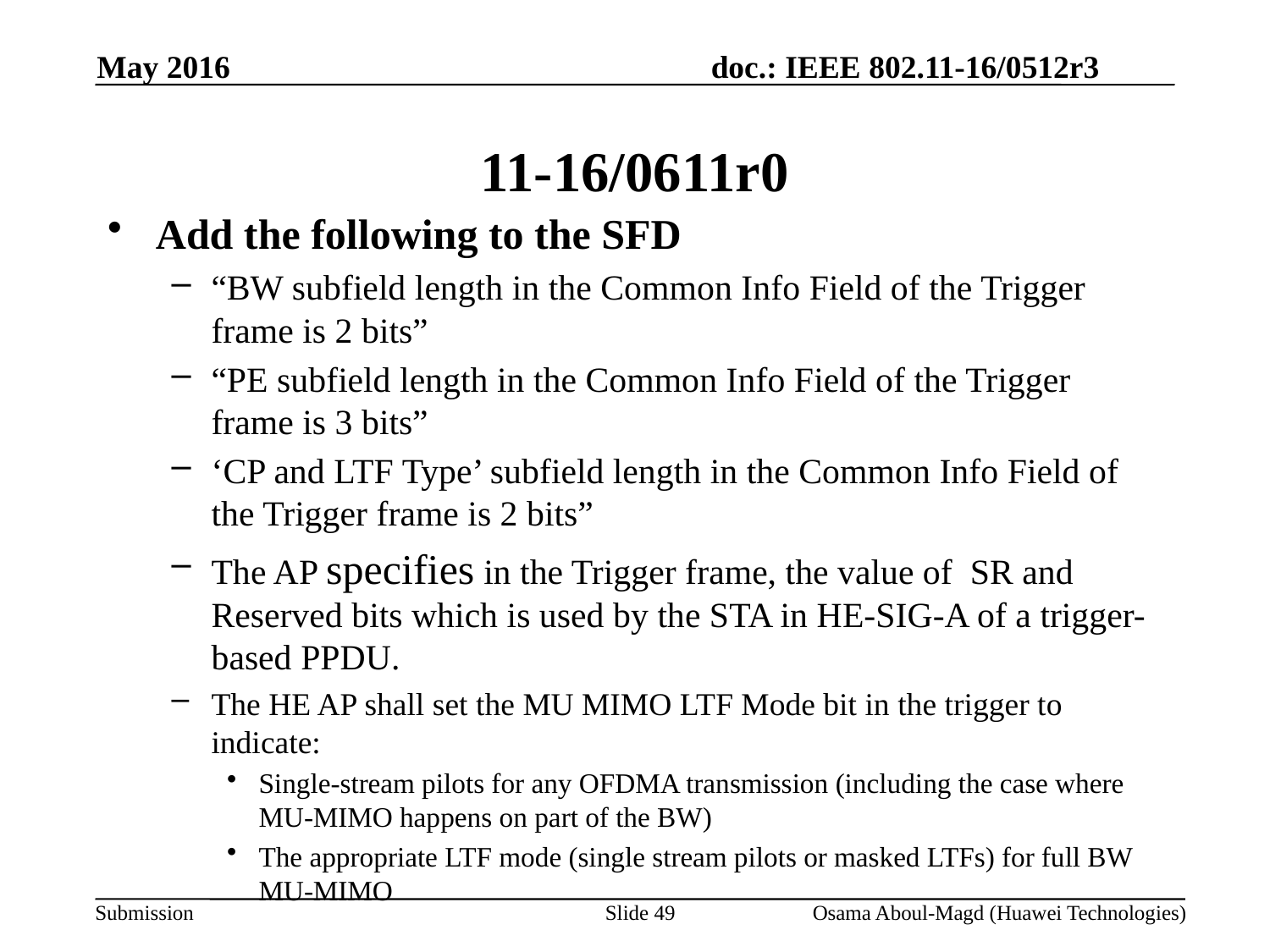

May 2016
# 11-16/0611r0
Add the following to the SFD
“BW subfield length in the Common Info Field of the Trigger frame is 2 bits”
“PE subfield length in the Common Info Field of the Trigger frame is 3 bits”
‘CP and LTF Type’ subfield length in the Common Info Field of the Trigger frame is 2 bits”
The AP specifies in the Trigger frame, the value of  SR and Reserved bits which is used by the STA in HE-SIG-A of a trigger-based PPDU.
The HE AP shall set the MU MIMO LTF Mode bit in the trigger to indicate:
Single-stream pilots for any OFDMA transmission (including the case where MU-MIMO happens on part of the BW)
The appropriate LTF mode (single stream pilots or masked LTFs) for full BW MU-MIMO

Slide 49
Osama Aboul-Magd (Huawei Technologies)